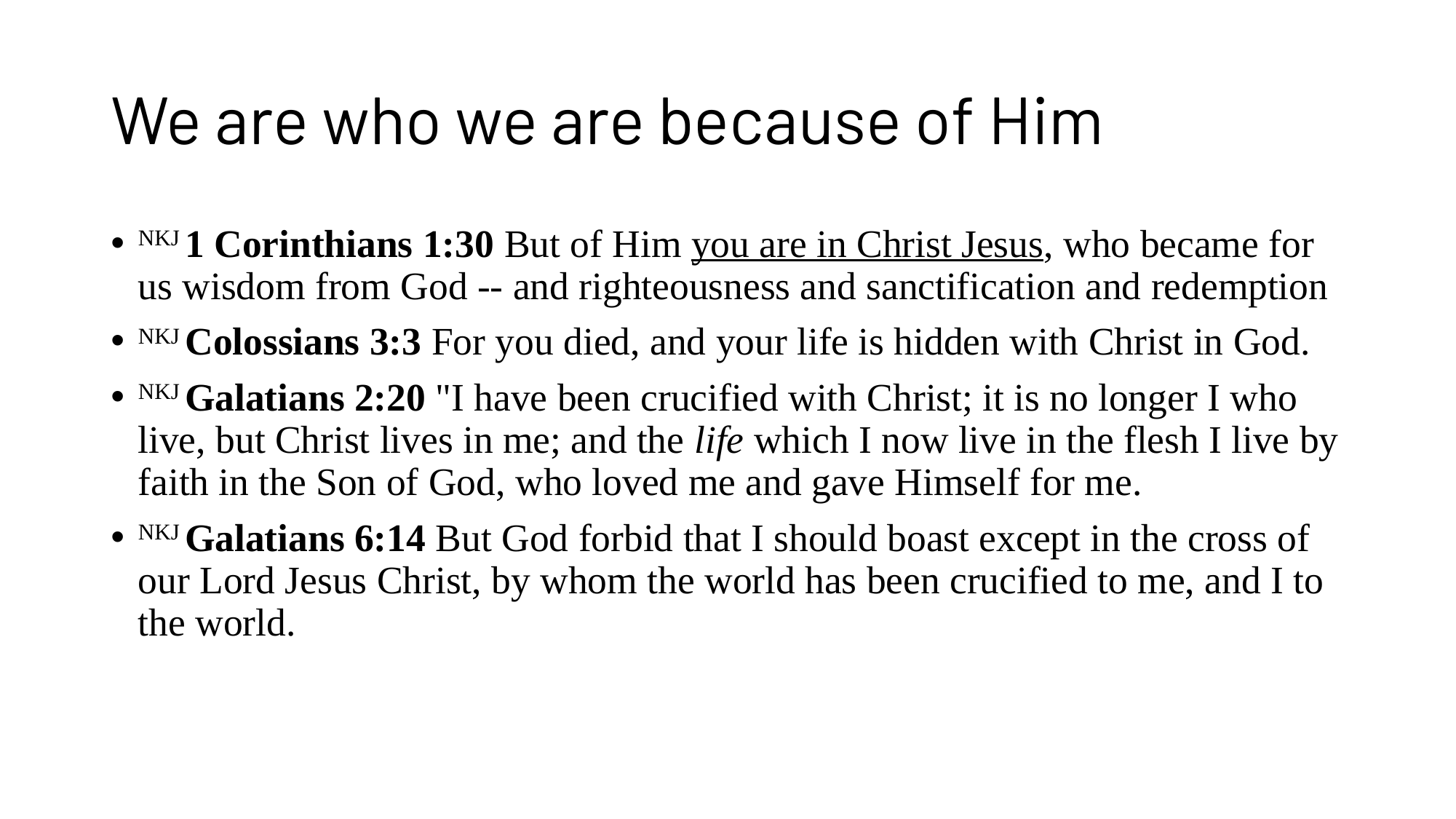

# We are who we are because of Him
NKJ 1 Corinthians 1:30 But of Him you are in Christ Jesus, who became for us wisdom from God -- and righteousness and sanctification and redemption
NKJ Colossians 3:3 For you died, and your life is hidden with Christ in God.
NKJ Galatians 2:20 "I have been crucified with Christ; it is no longer I who live, but Christ lives in me; and the life which I now live in the flesh I live by faith in the Son of God, who loved me and gave Himself for me.
NKJ Galatians 6:14 But God forbid that I should boast except in the cross of our Lord Jesus Christ, by whom the world has been crucified to me, and I to the world.